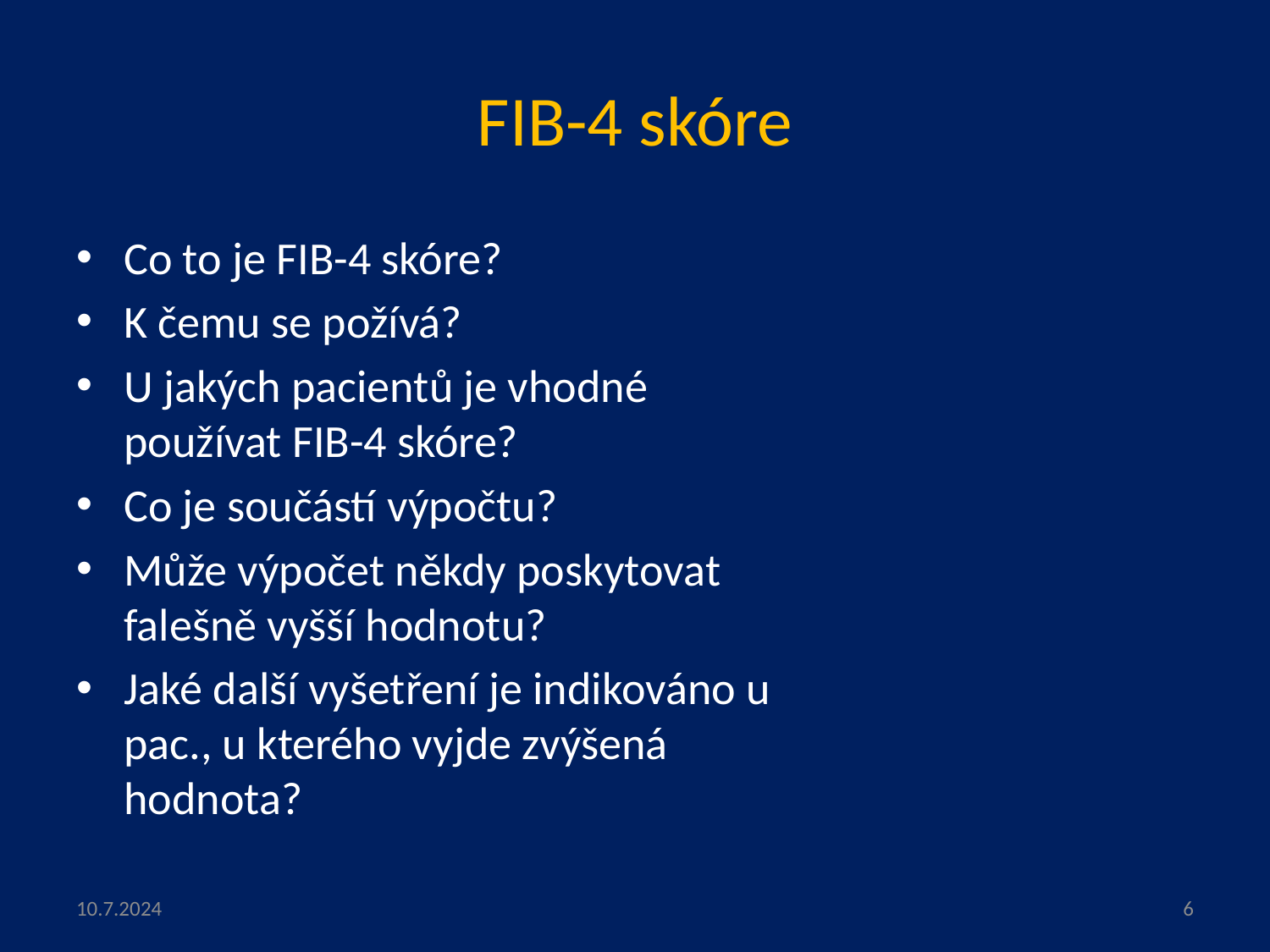

# FIB-4 skóre
Co to je FIB-4 skóre?
K čemu se požívá?
U jakých pacientů je vhodné používat FIB-4 skóre?
Co je součástí výpočtu?
Může výpočet někdy poskytovat falešně vyšší hodnotu?
Jaké další vyšetření je indikováno u pac., u kterého vyjde zvýšená hodnota?

10.7.2024

6